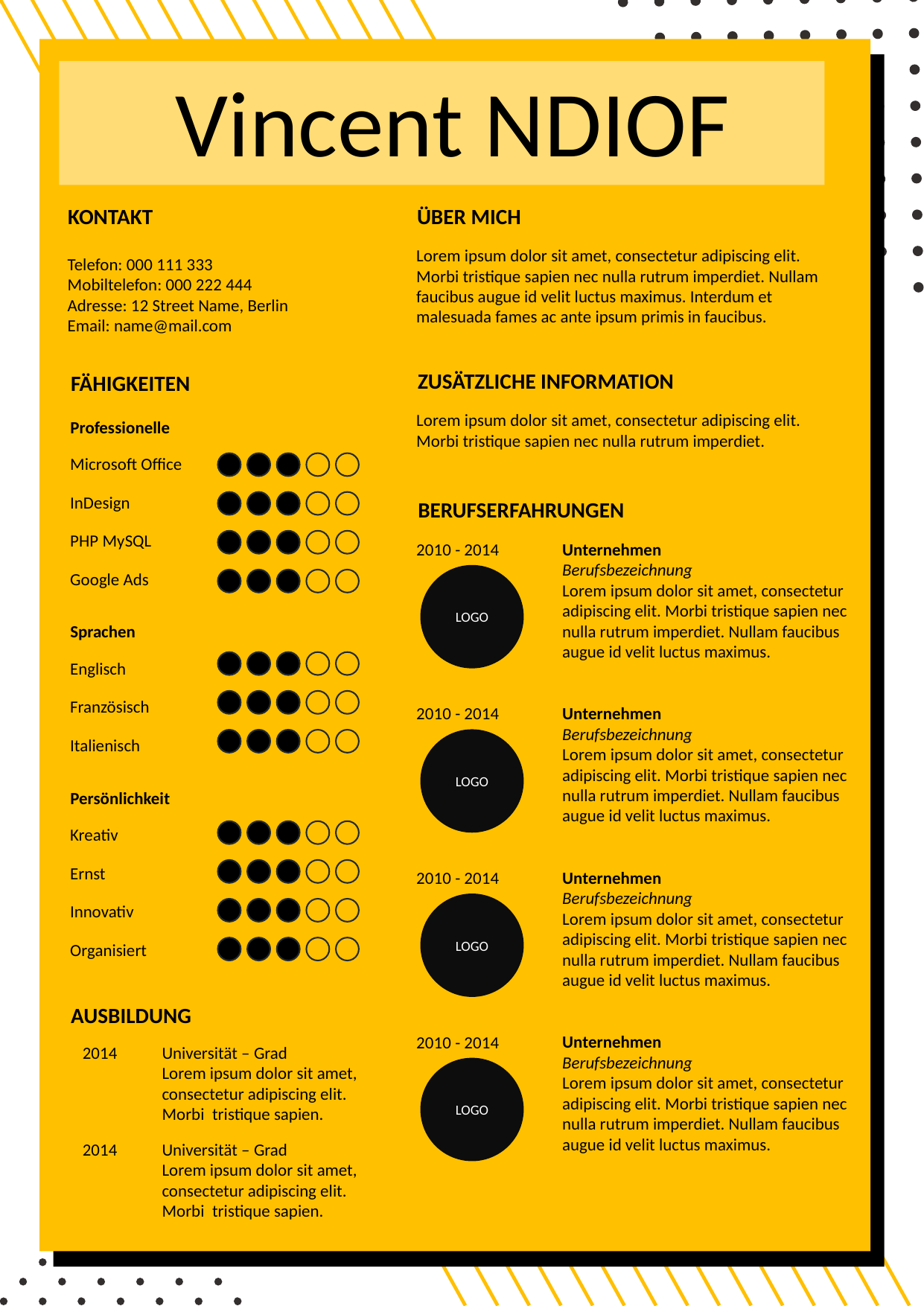

Vincent NDIOF

KONTAKT
ÜBER MICH
Lorem ipsum dolor sit amet, consectetur adipiscing elit. Morbi tristique sapien nec nulla rutrum imperdiet. Nullam faucibus augue id velit luctus maximus. Interdum et malesuada fames ac ante ipsum primis in faucibus.
Telefon: 000 111 333
Mobiltelefon: 000 222 444
Adresse: 12 Street Name, Berlin
Email: name@mail.com
ZUSÄTZLICHE INFORMATION
FÄHIGKEITEN
Lorem ipsum dolor sit amet, consectetur adipiscing elit. Morbi tristique sapien nec nulla rutrum imperdiet.
Professionelle
Microsoft Office

InDesign
BERUFSERFAHRUNGEN

PHP MySQL

2010 - 2014
Unternehmen
Berufsbezeichnung
Lorem ipsum dolor sit amet, consectetur adipiscing elit. Morbi tristique sapien nec nulla rutrum imperdiet. Nullam faucibus augue id velit luctus maximus.
Google Ads
LOGO

Sprachen
Englisch

Französisch

2010 - 2014
Unternehmen
Berufsbezeichnung
Lorem ipsum dolor sit amet, consectetur adipiscing elit. Morbi tristique sapien nec nulla rutrum imperdiet. Nullam faucibus augue id velit luctus maximus.
Italienisch
LOGO

Persönlichkeit
Kreativ

Ernst

2010 - 2014
Unternehmen
Berufsbezeichnung
Lorem ipsum dolor sit amet, consectetur adipiscing elit. Morbi tristique sapien nec nulla rutrum imperdiet. Nullam faucibus augue id velit luctus maximus.
LOGO
Innovativ

Organisiert

AUSBILDUNG
2010 - 2014
Unternehmen
Berufsbezeichnung
Lorem ipsum dolor sit amet, consectetur adipiscing elit. Morbi tristique sapien nec nulla rutrum imperdiet. Nullam faucibus augue id velit luctus maximus.
2014
Universität – Grad
Lorem ipsum dolor sit amet, consectetur adipiscing elit. Morbi  tristique sapien.
LOGO
2014
Universität – Grad
Lorem ipsum dolor sit amet, consectetur adipiscing elit. Morbi  tristique sapien.